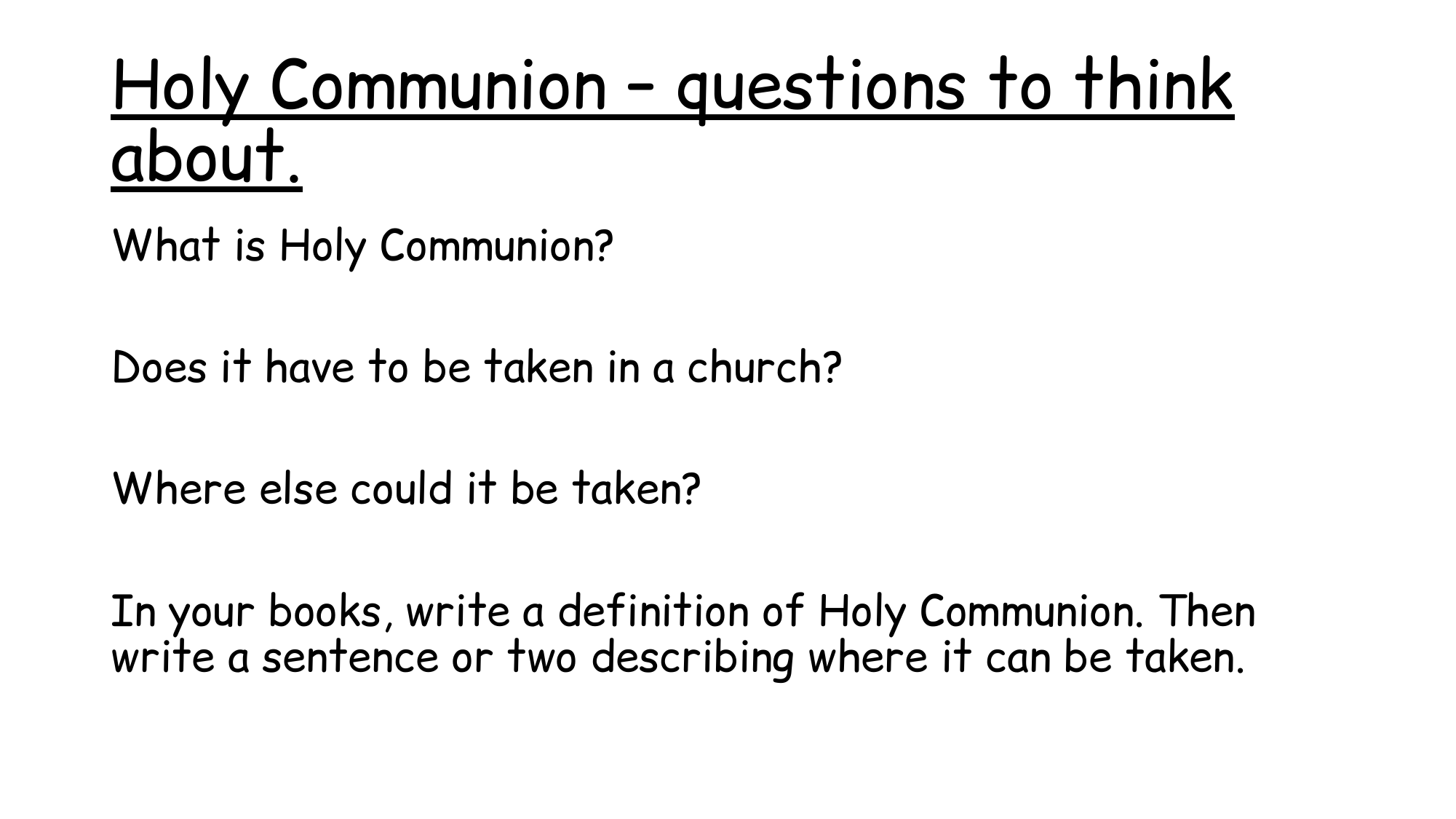

# Holy Communion – questions to think about.
What is Holy Communion?

Does it have to be taken in a church?

Where else could it be taken?

In your books, write a definition of Holy Communion. Then write a sentence or two describing where it can be taken.